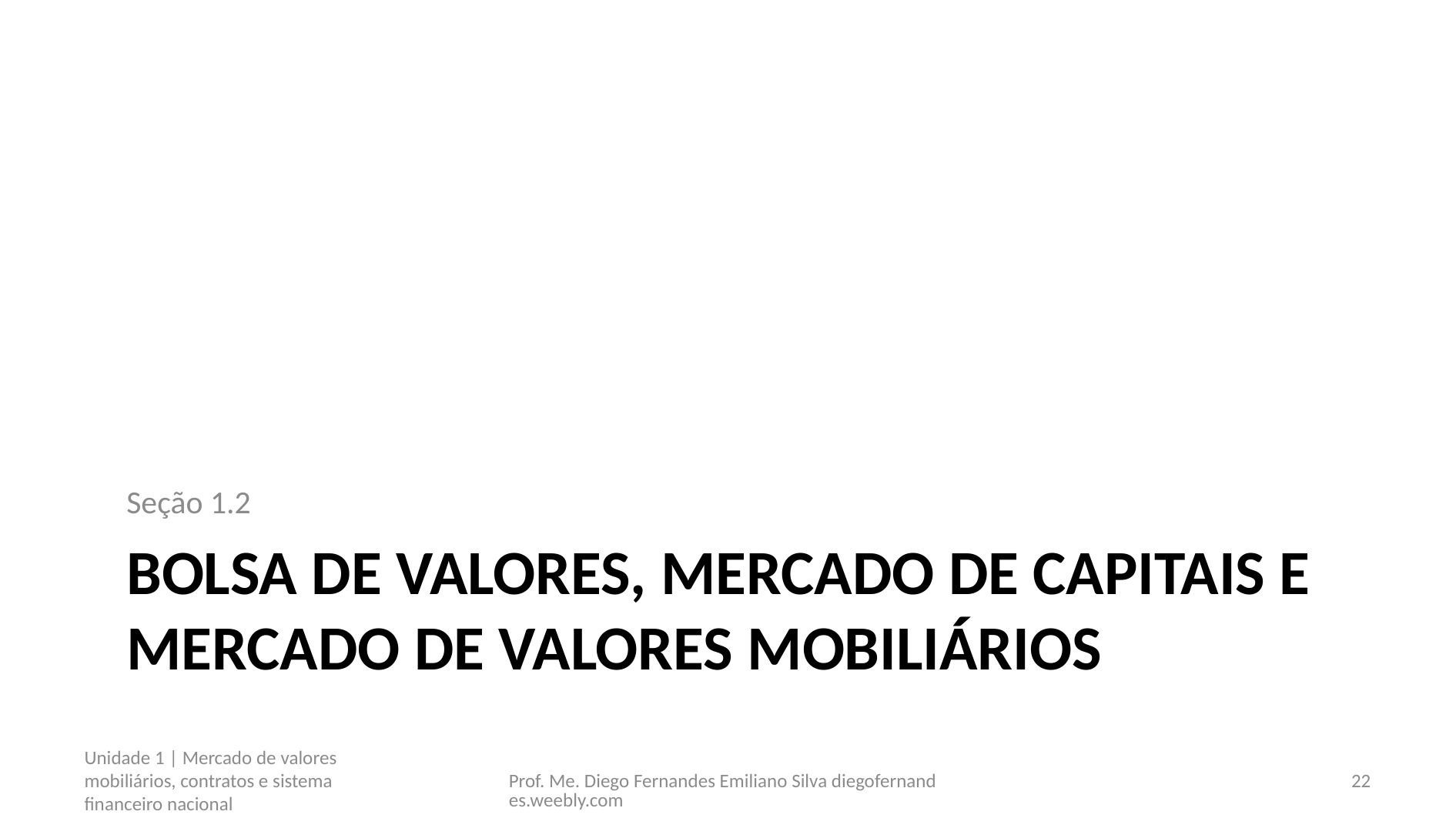

Seção 1.2
# Bolsa de valores, mercado de capitais e mercado de valores mobiliários
Unidade 1 | Mercado de valores mobiliários, contratos e sistema financeiro nacional
Prof. Me. Diego Fernandes Emiliano Silva diegofernandes.weebly.com
22